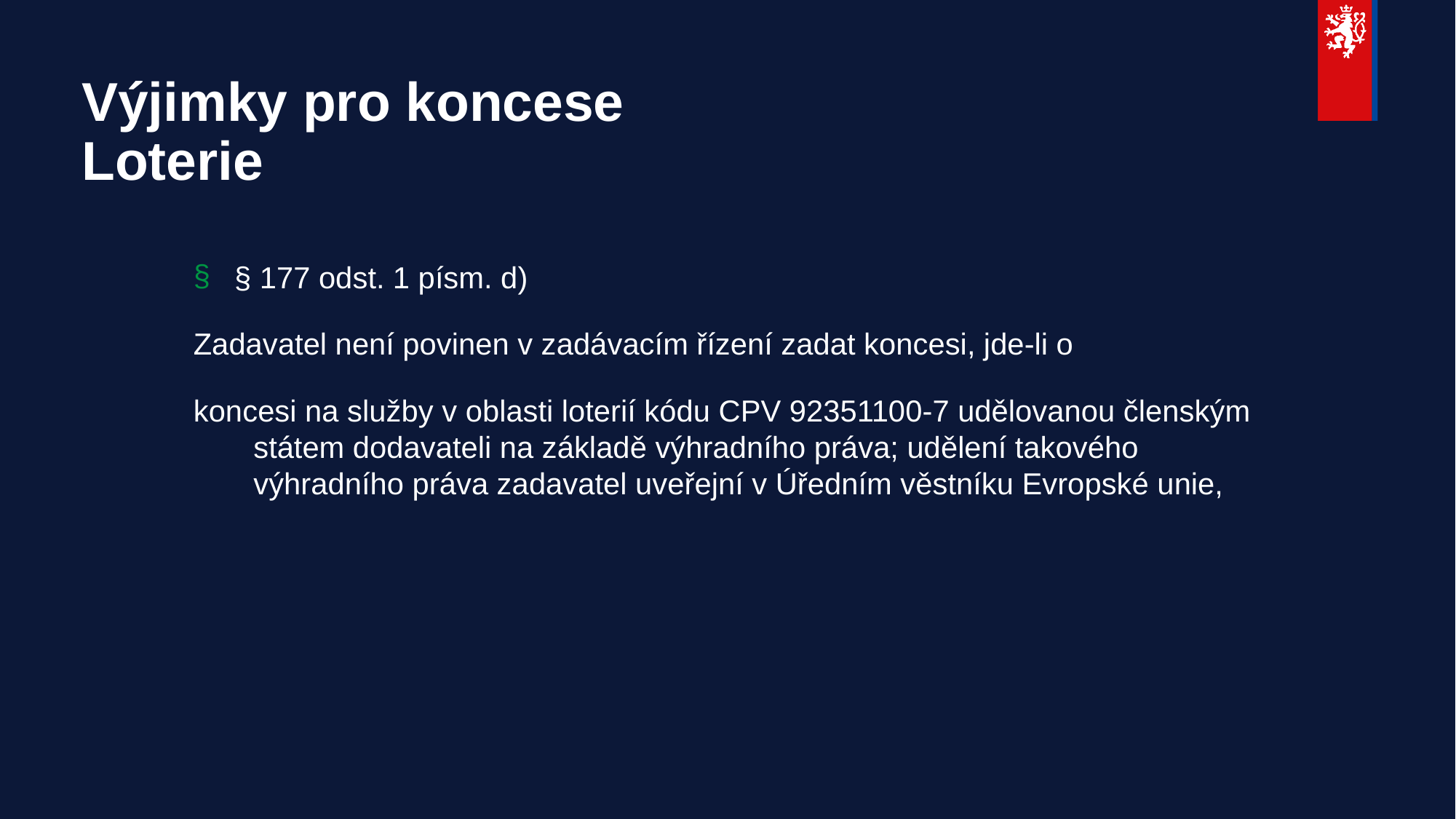

# Výjimky pro koncese Loterie
§ 177 odst. 1 písm. d)
Zadavatel není povinen v zadávacím řízení zadat koncesi, jde-li o
koncesi na služby v oblasti loterií kódu CPV 92351100-7 udělovanou členským státem dodavateli na základě výhradního práva; udělení takového výhradního práva zadavatel uveřejní v Úředním věstníku Evropské unie,